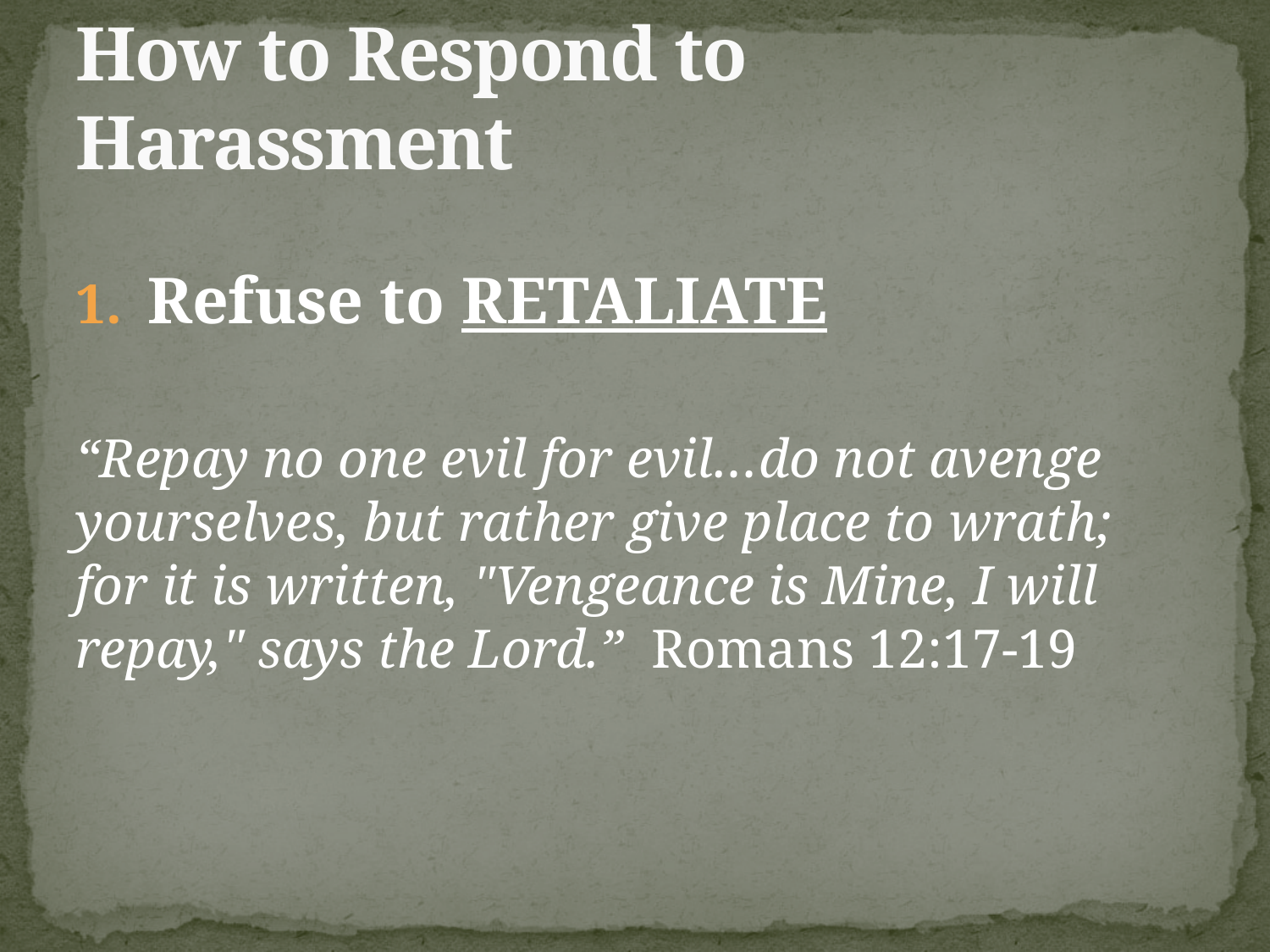

# How to Respond to Harassment
Refuse to RETALIATE

“Repay no one evil for evil…do not avenge yourselves, but rather give place to wrath; for it is written, "Vengeance is Mine, I will repay," says the Lord.”  Romans 12:17-19